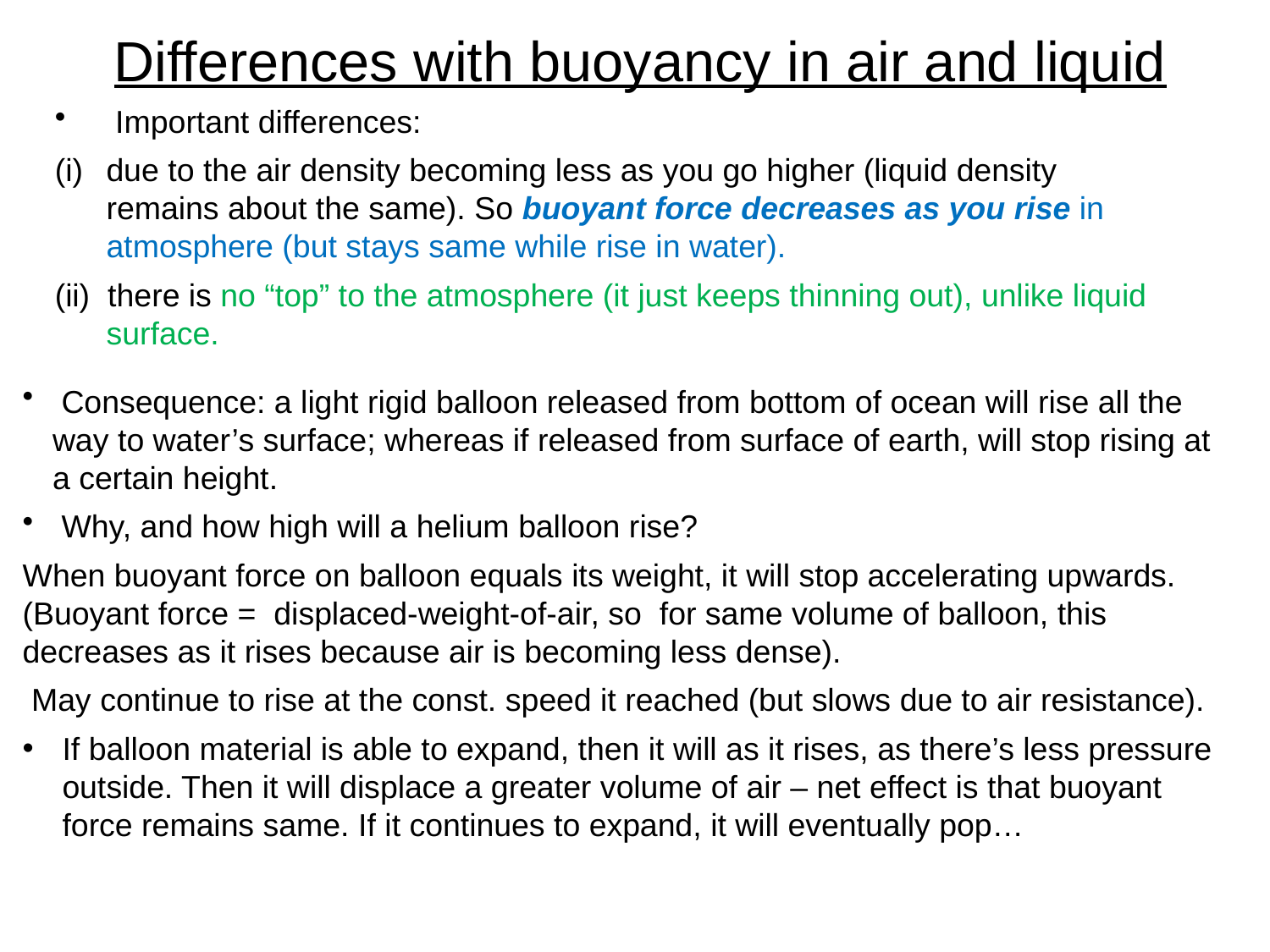

# Differences with buoyancy in air and liquid
 Important differences:
due to the air density becoming less as you go higher (liquid density remains about the same). So buoyant force decreases as you rise in atmosphere (but stays same while rise in water).
(ii)  there is no “top” to the atmosphere (it just keeps thinning out), unlike liquid surface.
 Consequence: a light rigid balloon released from bottom of ocean will rise all the way to water’s surface; whereas if released from surface of earth, will stop rising at a certain height.
 Why, and how high will a helium balloon rise?
When buoyant force on balloon equals its weight, it will stop accelerating upwards. (Buoyant force =  displaced-weight-of-air, so  for same volume of balloon, this decreases as it rises because air is becoming less dense).
 May continue to rise at the const. speed it reached (but slows due to air resistance).
If balloon material is able to expand, then it will as it rises, as there’s less pressure outside. Then it will displace a greater volume of air – net effect is that buoyant force remains same. If it continues to expand, it will eventually pop…